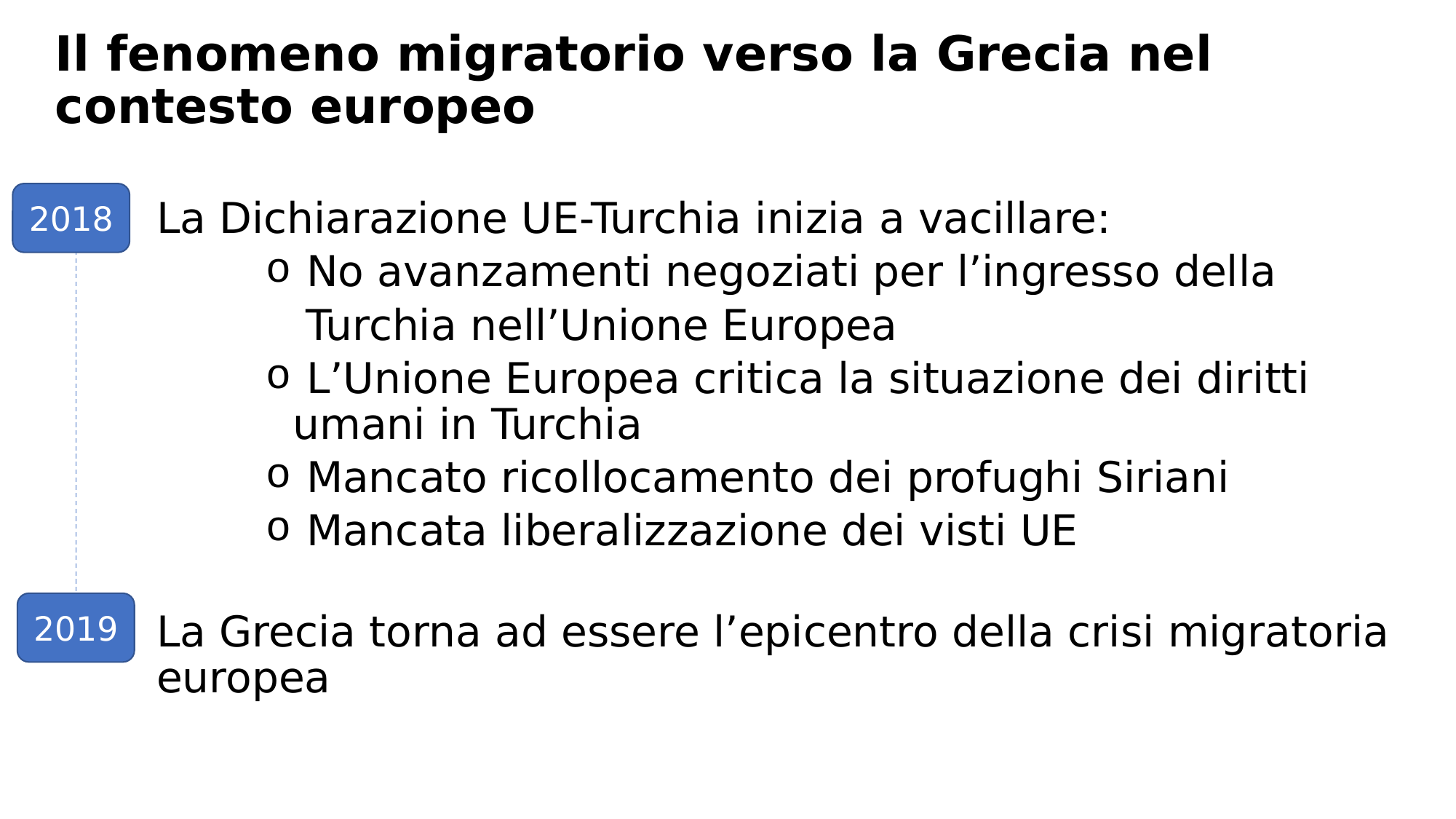

# Il fenomeno migratorio verso la Grecia nel contesto europeo
2018
La Dichiarazione UE-Turchia inizia a vacillare:
 No avanzamenti negoziati per l’ingresso della
   Turchia nell’Unione Europea
 L’Unione Europea critica la situazione dei diritti umani in Turchia
 Mancato ricollocamento dei profughi Siriani
 Mancata liberalizzazione dei visti UE

La Grecia torna ad essere l’epicentro della crisi migratoria europea
2019